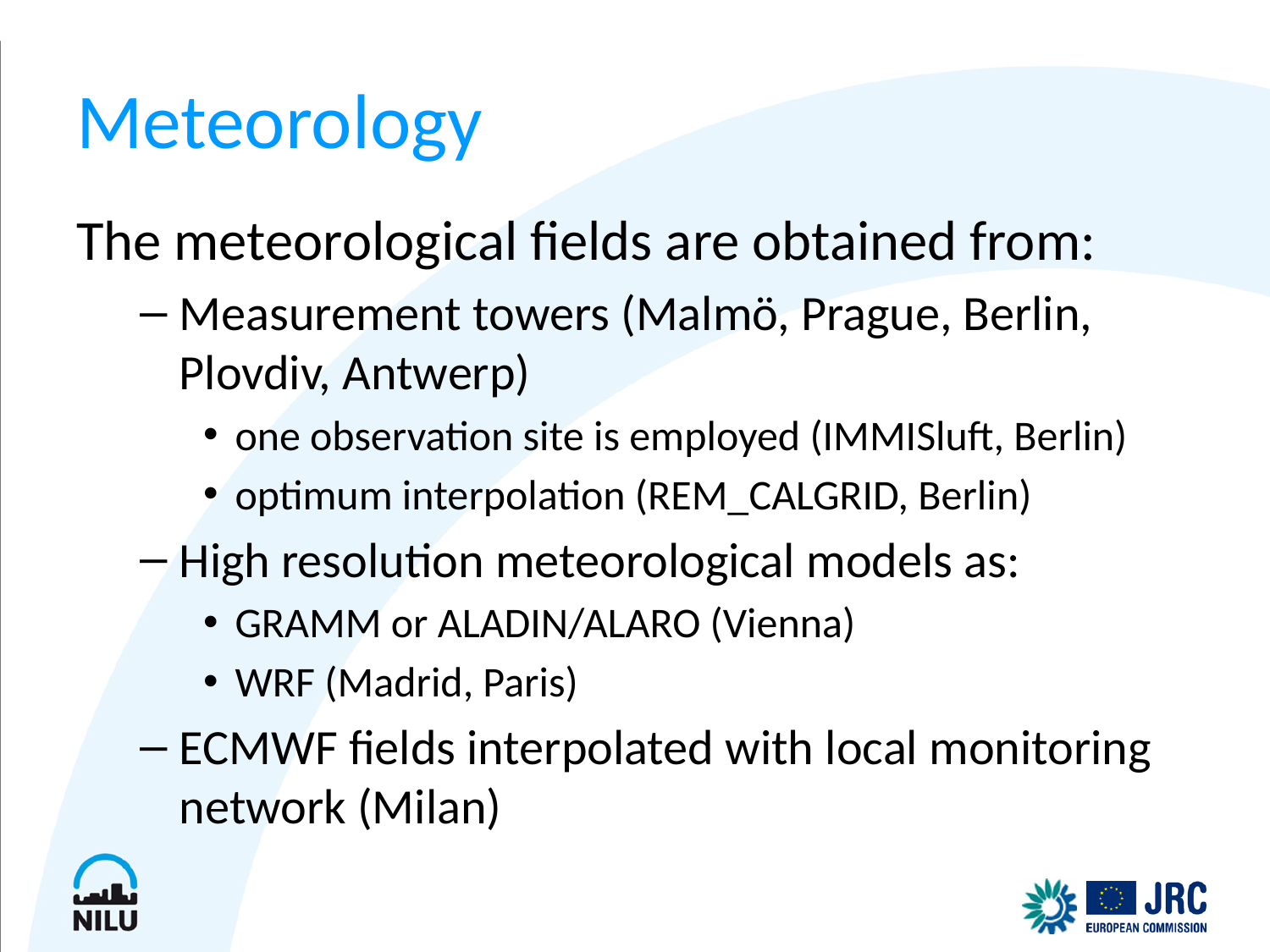

# Meteorology
The meteorological fields are obtained from:
Measurement towers (Malmö, Prague, Berlin, Plovdiv, Antwerp)
one observation site is employed (IMMISluft, Berlin)
optimum interpolation (REM_CALGRID, Berlin)
High resolution meteorological models as:
GRAMM or ALADIN/ALARO (Vienna)
WRF (Madrid, Paris)
ECMWF fields interpolated with local monitoring network (Milan)